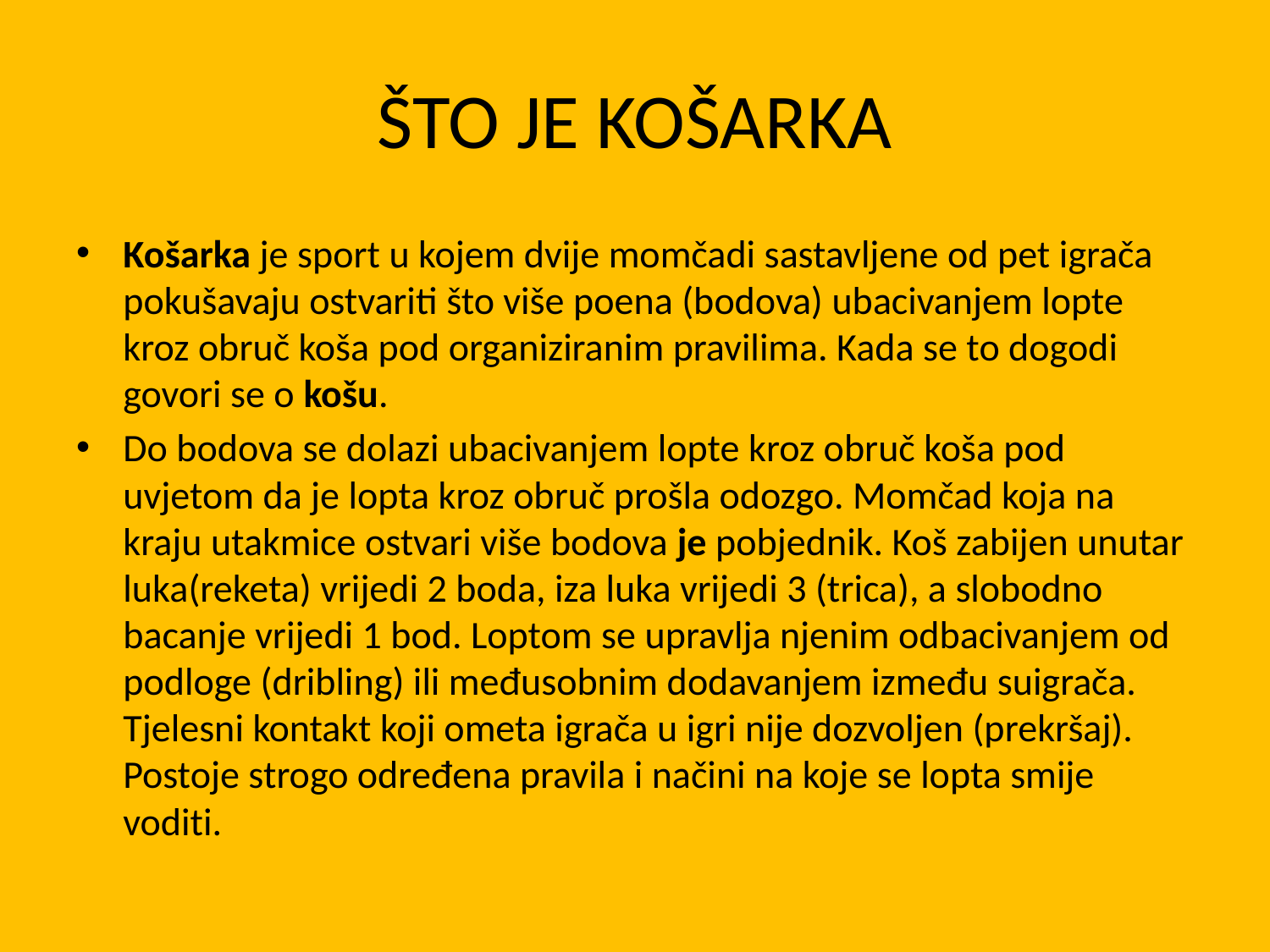

# ŠTO JE KOŠARKA
Košarka je sport u kojem dvije momčadi sastavljene od pet igrača pokušavaju ostvariti što više poena (bodova) ubacivanjem lopte kroz obruč koša pod organiziranim pravilima. Kada se to dogodi govori se o košu.
Do bodova se dolazi ubacivanjem lopte kroz obruč koša pod uvjetom da je lopta kroz obruč prošla odozgo. Momčad koja na kraju utakmice ostvari više bodova je pobjednik. Koš zabijen unutar luka(reketa) vrijedi 2 boda, iza luka vrijedi 3 (trica), a slobodno bacanje vrijedi 1 bod. Loptom se upravlja njenim odbacivanjem od podloge (dribling) ili međusobnim dodavanjem između suigrača. Tjelesni kontakt koji ometa igrača u igri nije dozvoljen (prekršaj). Postoje strogo određena pravila i načini na koje se lopta smije voditi.